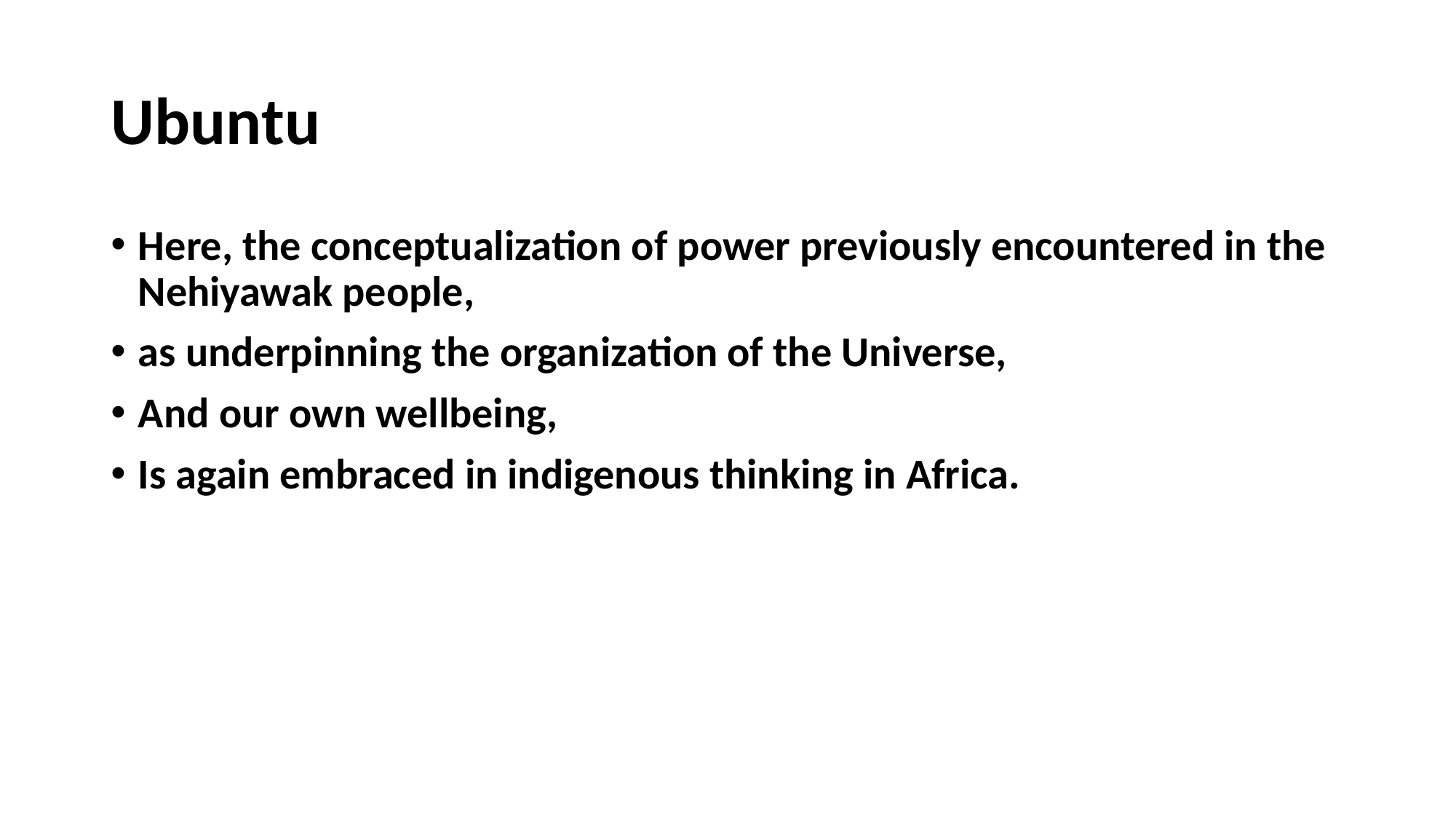

# Ubuntu
Here, the conceptualization of power previously encountered in the Nehiyawak people,
as underpinning the organization of the Universe,
And our own wellbeing,
Is again embraced in indigenous thinking in Africa.